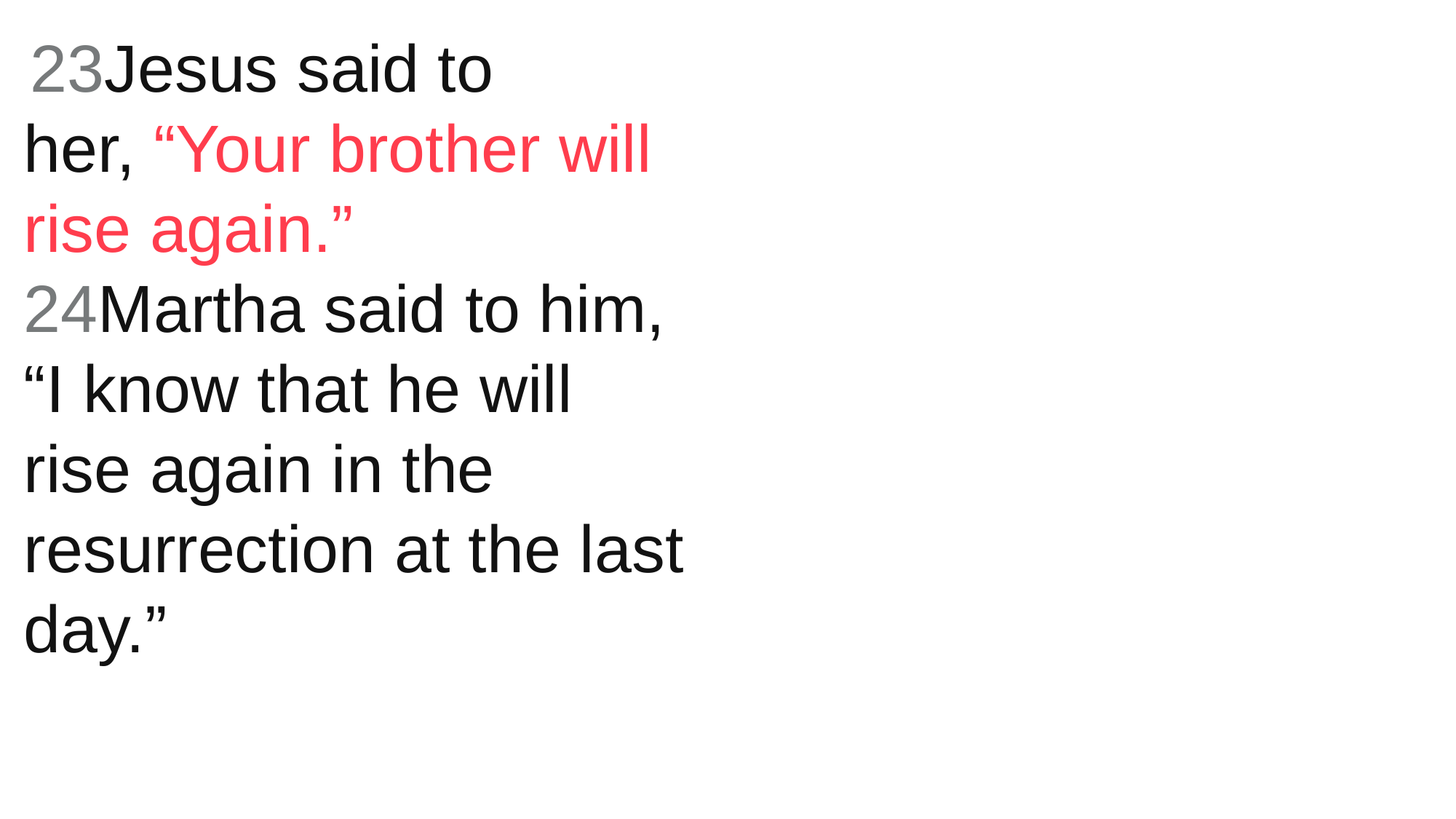

23Jesus said to her, “Your brother will rise again.”
24Martha said to him, “I know that he will rise again in the resurrection at the last day.”